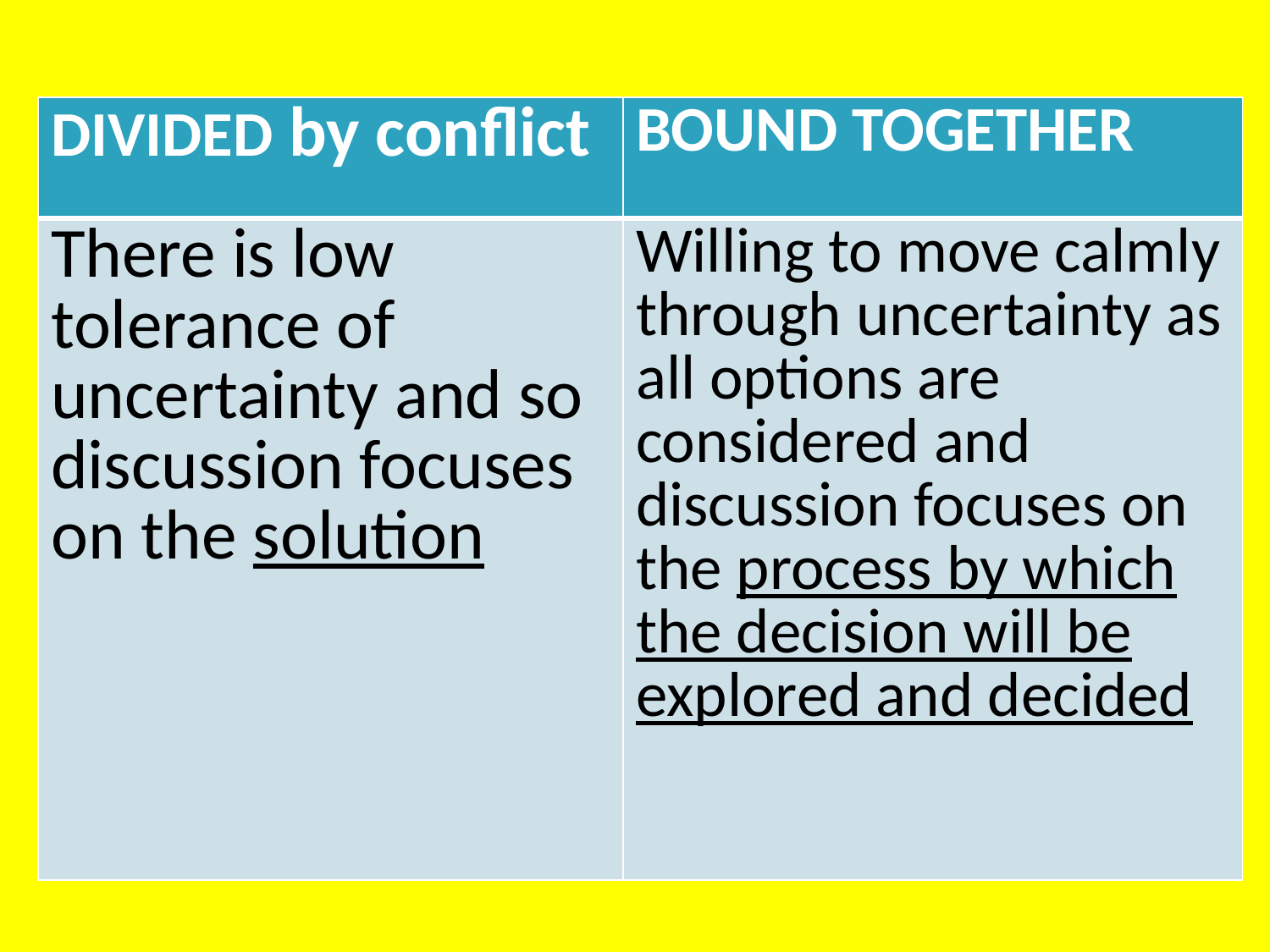

#
| DIVIDED by conflict | BOUND TOGETHER |
| --- | --- |
| There is low tolerance of uncertainty and so discussion focuses on the solution | Willing to move calmly through uncertainty as all options are considered and discussion focuses on the process by which the decision will be explored and decided |